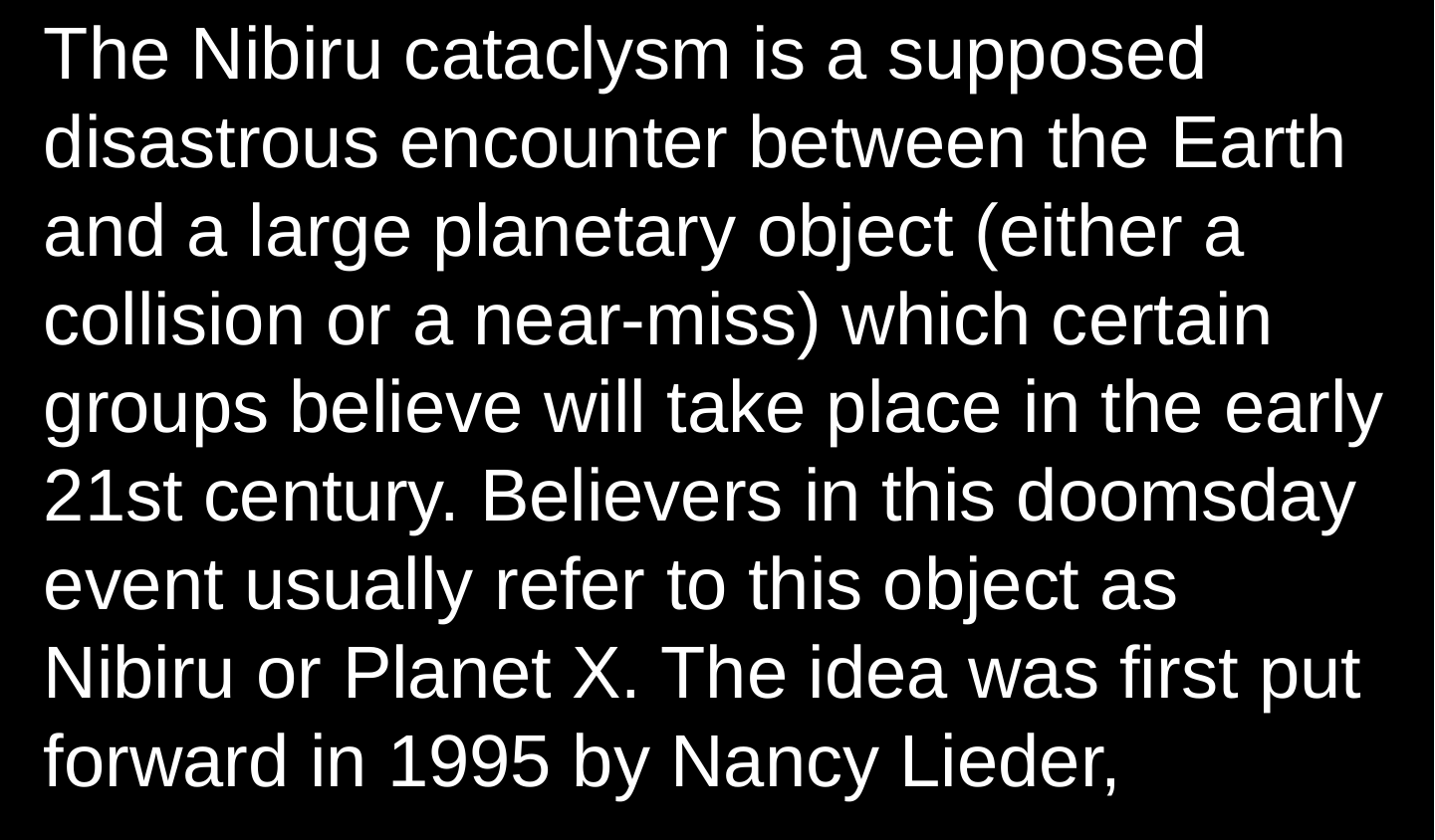

The Nibiru cataclysm is a supposed disastrous encounter between the Earth and a large planetary object (either a collision or a near-miss) which certain groups believe will take place in the early 21st century. Believers in this doomsday event usually refer to this object as Nibiru or Planet X. The idea was first put forward in 1995 by Nancy Lieder,